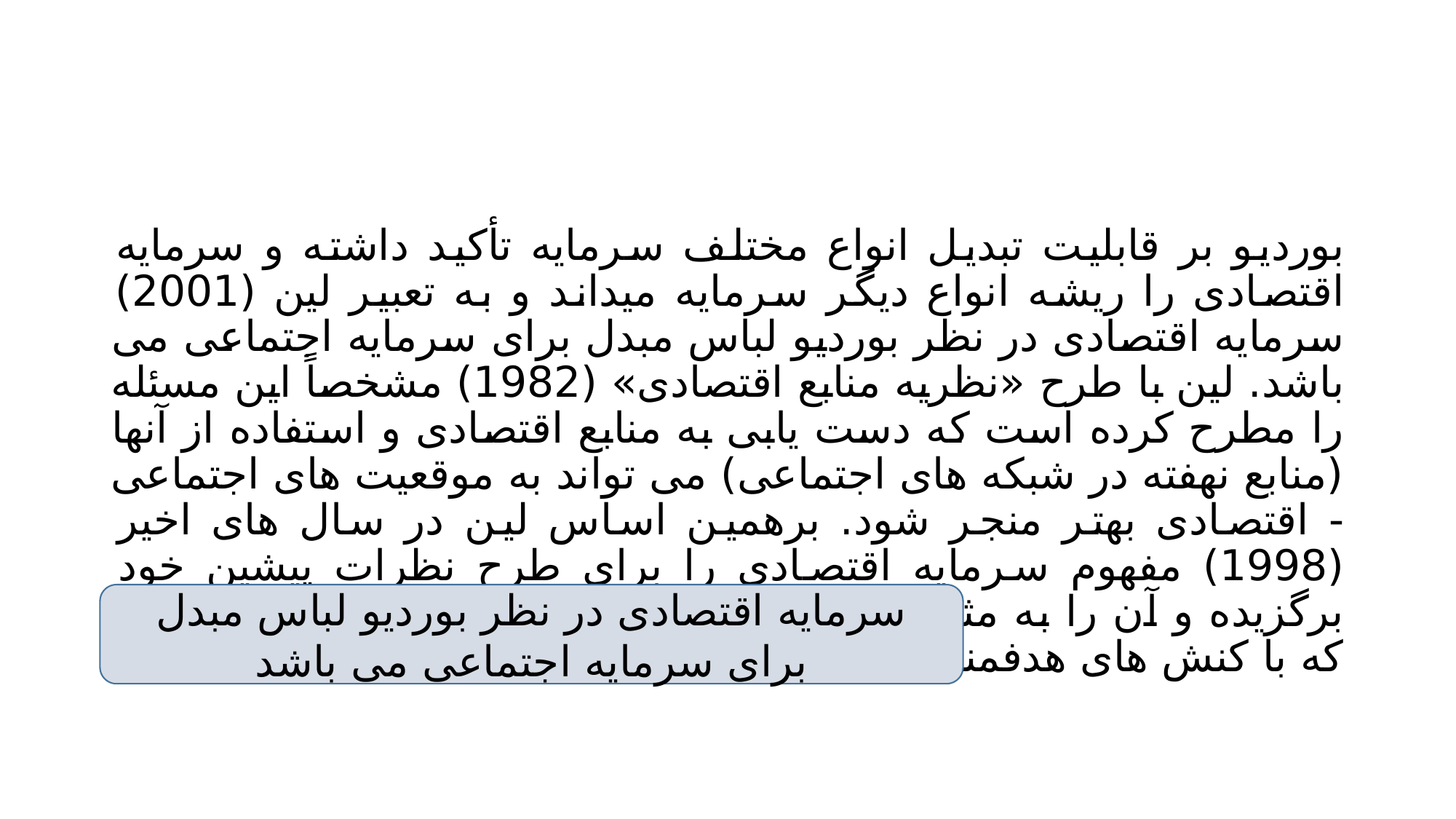

#
بوردیو بر قابلیت تبدیل انواع مختلف سرمایه تأکید داشته و سرمایه اقتصادی را ریشه انواع دیگر سرمایه میداند و به تعبیر لین (2001) سرمایه اقتصادی در نظر بوردیو لباس مبدل برای سرمایه اجتماعی می باشد. لین با طرح «نظریه منابع اقتصادی» (1982) مشخصاً این مسئله را مطرح کرده است که دست یابی به منابع اقتصادی و استفاده از آنها (منابع نهفته در شبکه های اجتماعی) می تواند به موقعیت های اجتماعی - اقتصادی بهتر منجر شود. برهمین اساس لین در سال های اخیر (1998) مفهوم سرمایه اقتصادی را برای طرح نظرات پیشین خود برگزیده و آن را به مثابه منابع نهفته در ساختار اجتماعی تعریف میکند که با کنش های هدفمند قابل دسترسی یا گردآوری است
سرمایه اقتصادی در نظر بوردیو لباس مبدل برای سرمایه اجتماعی می باشد